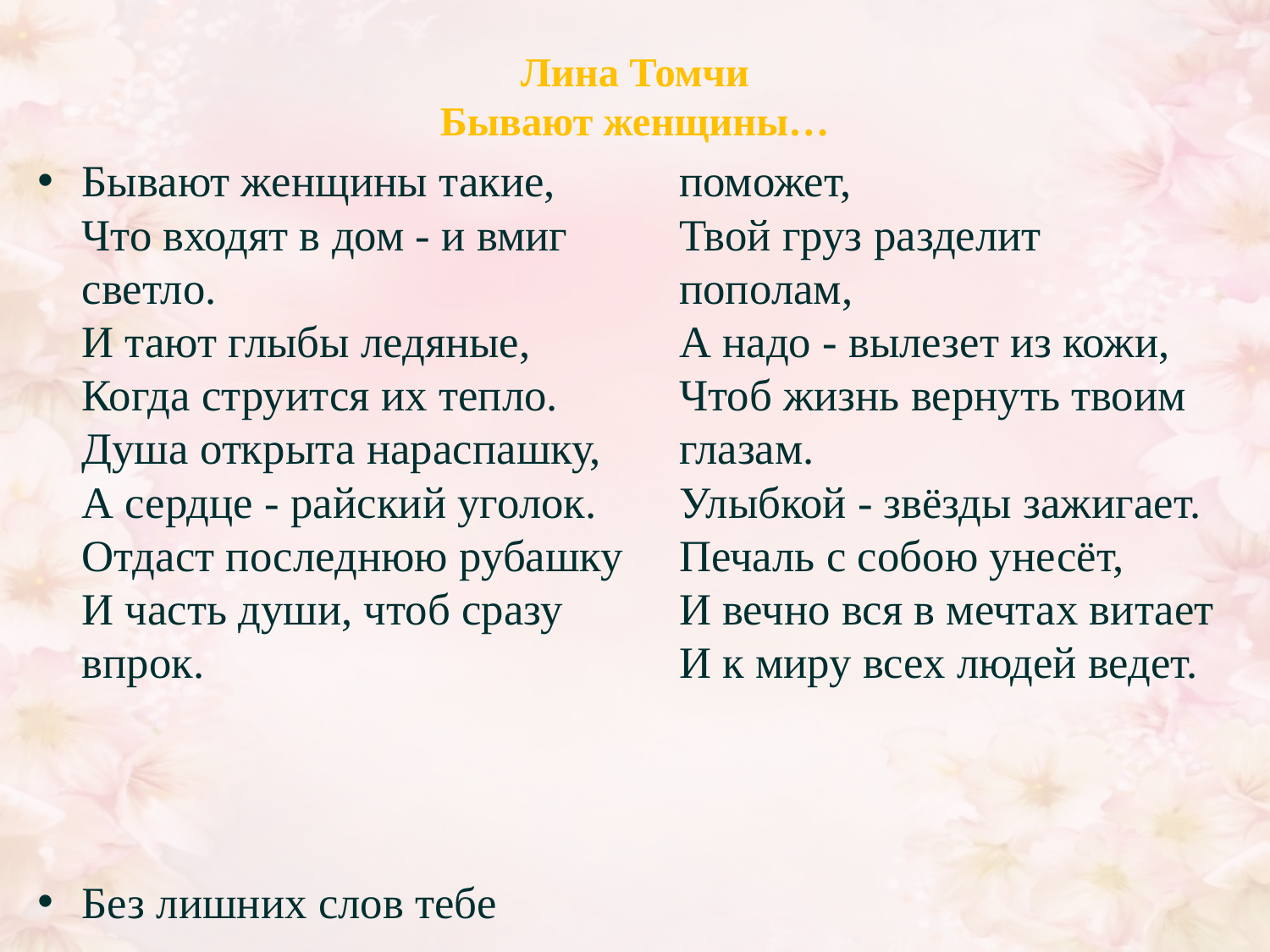

# Лина Томчи Бывают женщины…
Бывают женщины такие, 
Что входят в дом - и вмиг светло. 
И тают глыбы ледяные, 
Когда струится их тепло. 
Душа открыта нараспашку, 
А сердце - райский уголок. 
Отдаст последнюю рубашку 
И часть души, чтоб сразу впрок.

Без лишних слов тебе поможет, 
Твой груз разделит пополам, 
А надо - вылезет из кожи, 
Чтоб жизнь вернуть твоим глазам. 
Улыбкой - звёзды зажигает. 
Печаль с собою унесёт, 
И вечно вся в мечтах витает 
И к миру всех людей ведет.